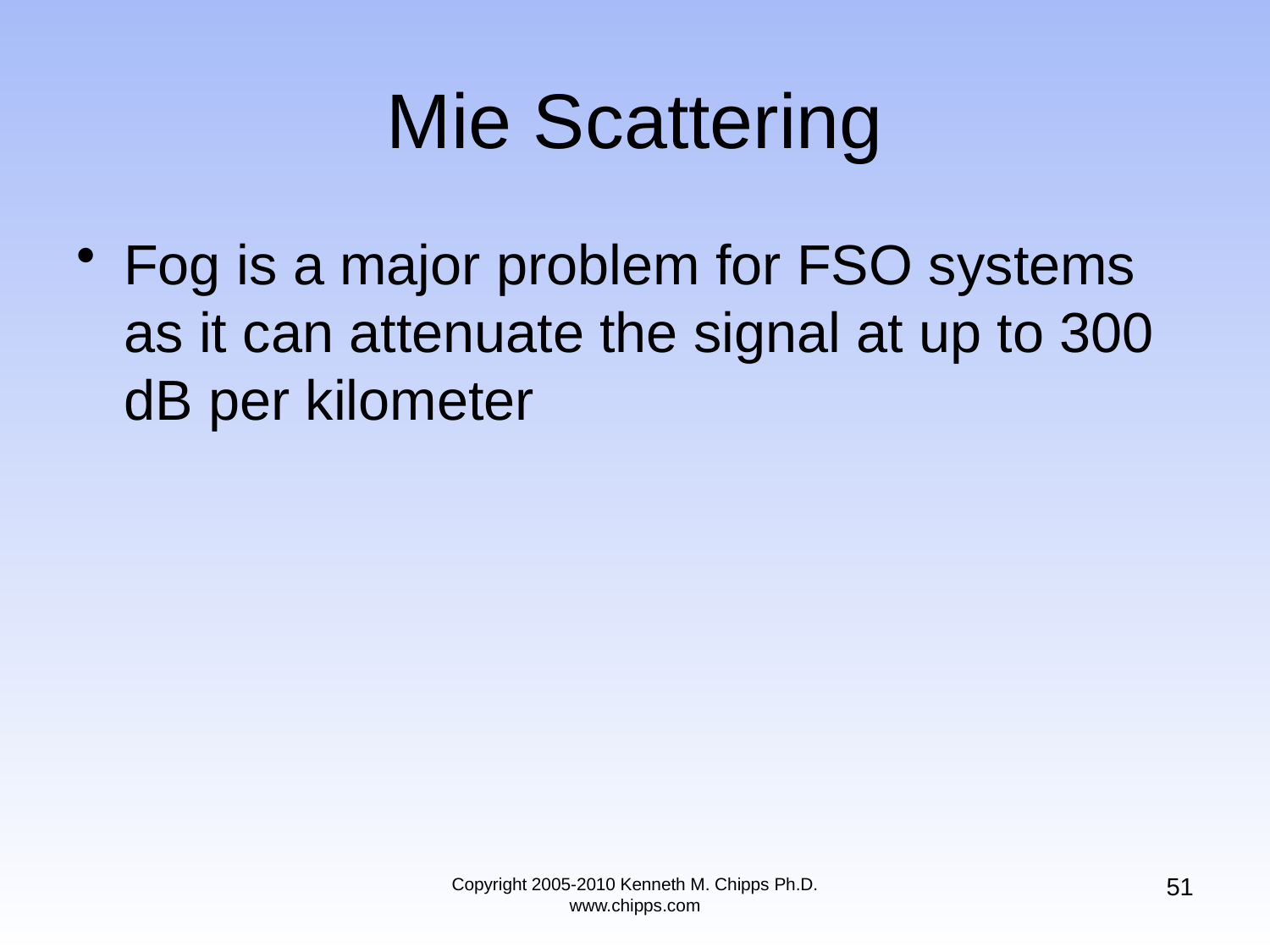

# Mie Scattering
Fog is a major problem for FSO systems as it can attenuate the signal at up to 300 dB per kilometer
51
Copyright 2005-2010 Kenneth M. Chipps Ph.D. www.chipps.com